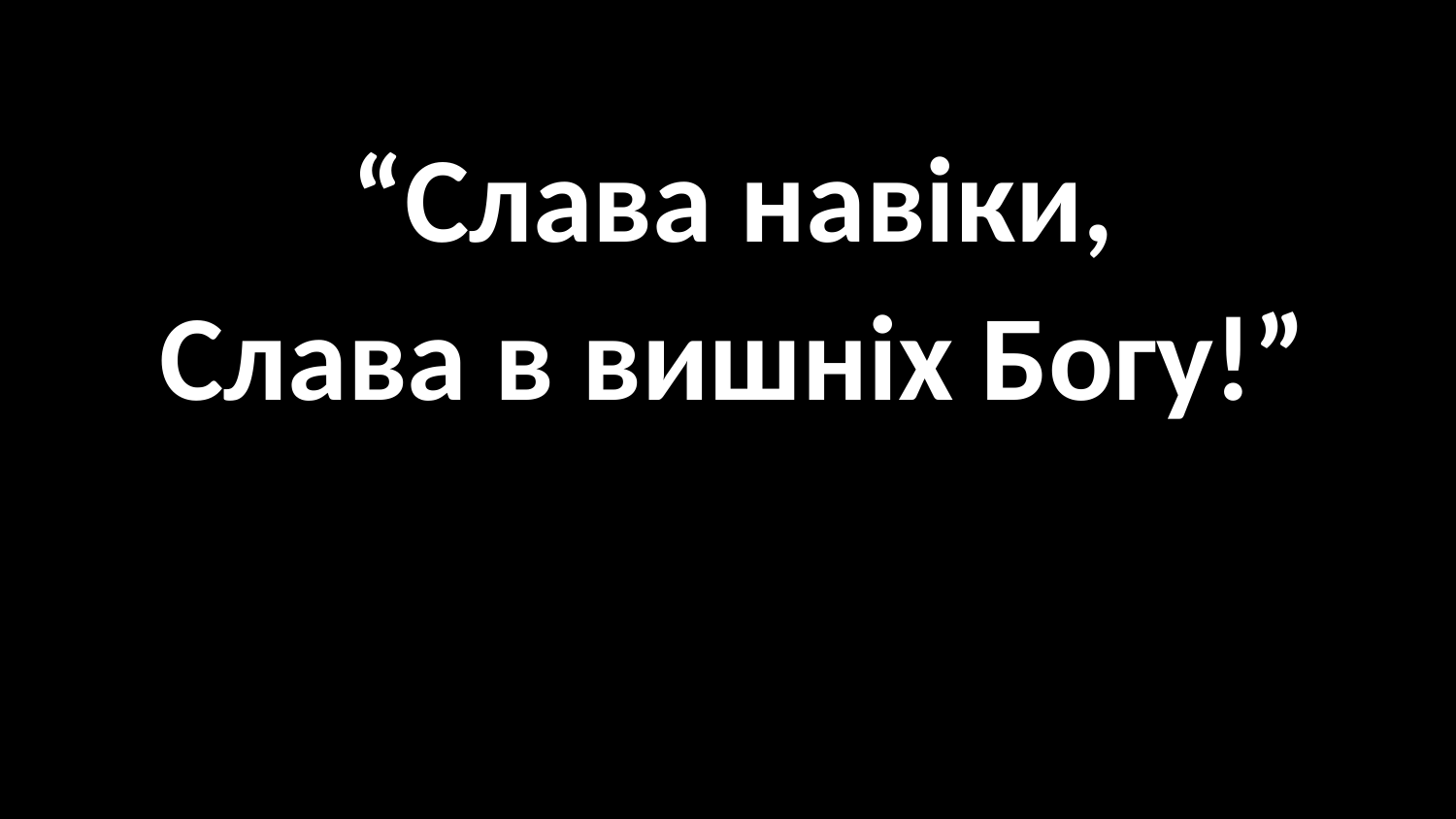

#
“Слава навіки,
Слава в вишніх Богу!”